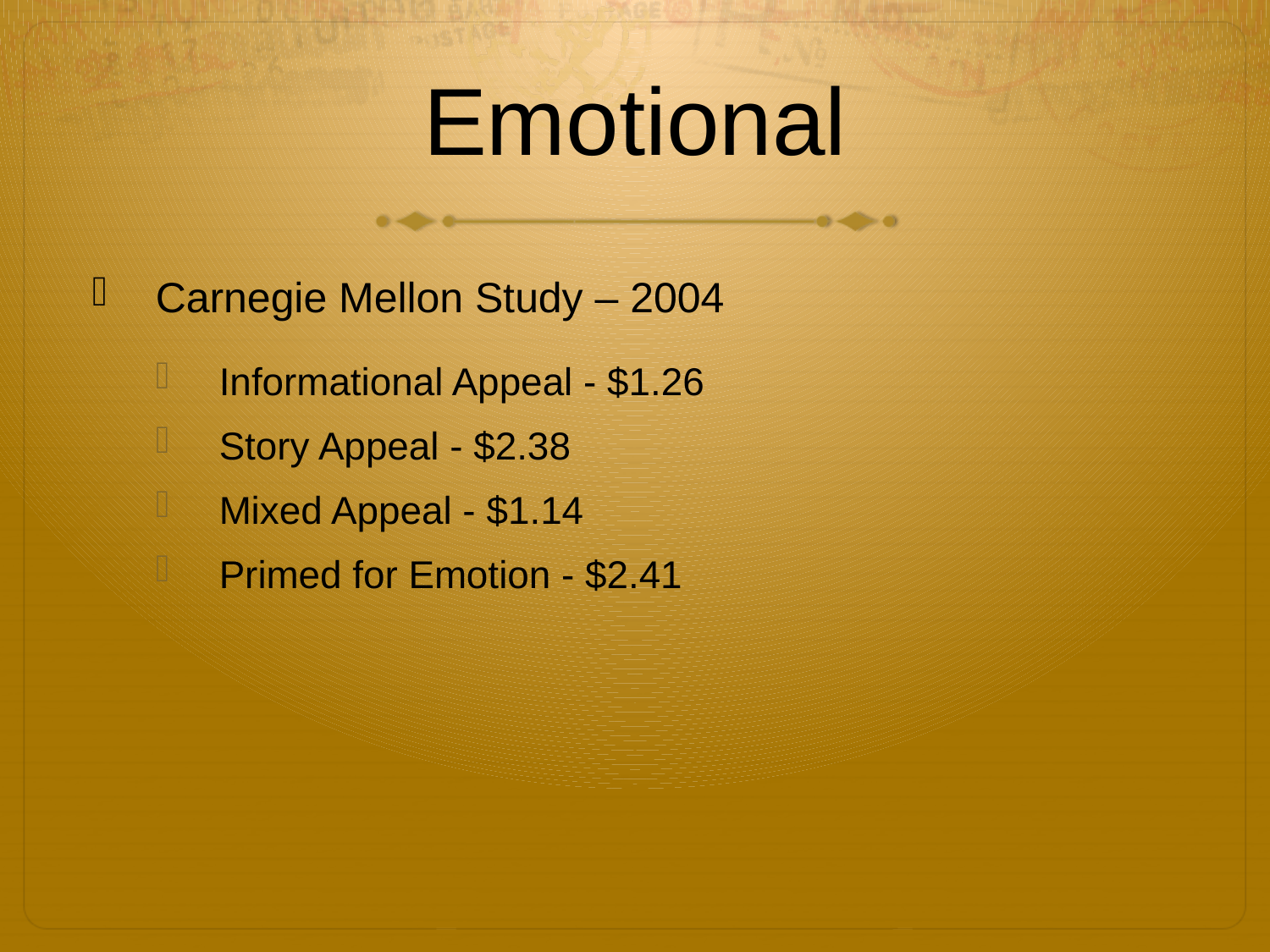

# Emotional
Carnegie Mellon Study – 2004
Informational Appeal - $1.26
Story Appeal - $2.38
Mixed Appeal - $1.14
Primed for Emotion - $2.41